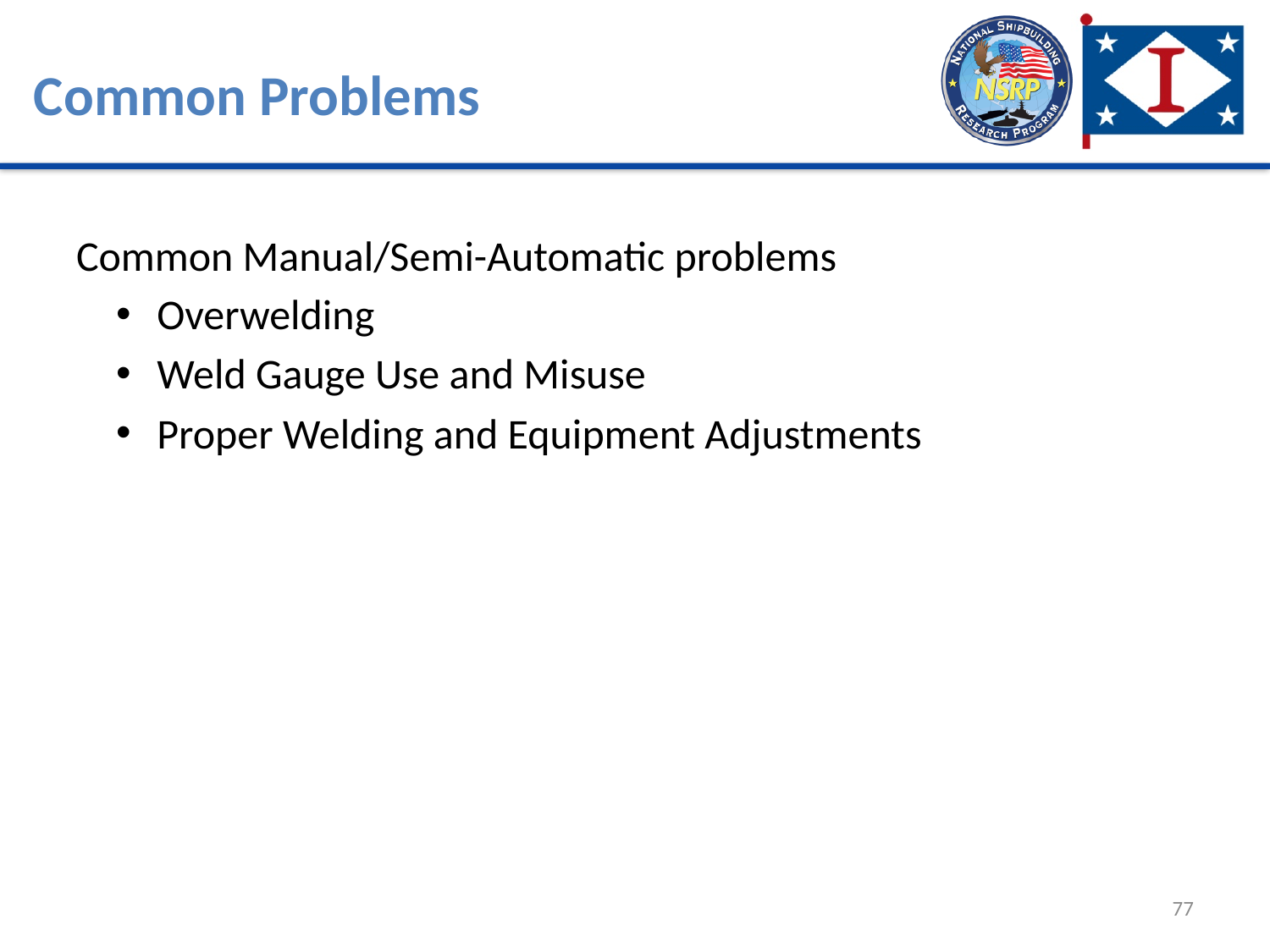

Common Problems
Common Manual/Semi-Automatic problems
Overwelding
Weld Gauge Use and Misuse
Proper Welding and Equipment Adjustments
77